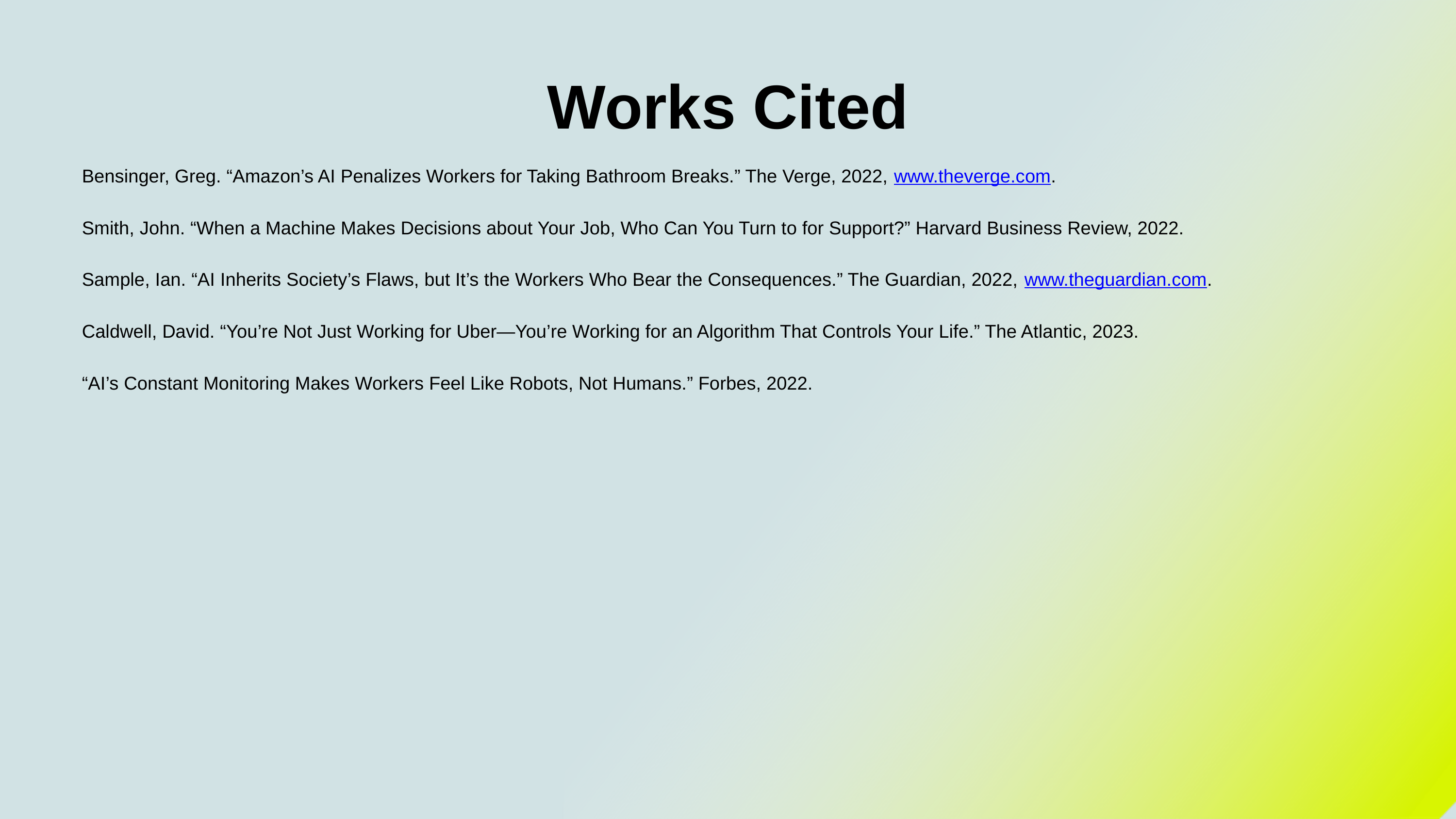

Works Cited
Bensinger, Greg. “Amazon’s AI Penalizes Workers for Taking Bathroom Breaks.” The Verge, 2022, www.theverge.com.

Smith, John. “When a Machine Makes Decisions about Your Job, Who Can You Turn to for Support?” Harvard Business Review, 2022.

Sample, Ian. “AI Inherits Society’s Flaws, but It’s the Workers Who Bear the Consequences.” The Guardian, 2022, www.theguardian.com.

Caldwell, David. “You’re Not Just Working for Uber—You’re Working for an Algorithm That Controls Your Life.” The Atlantic, 2023.

“AI’s Constant Monitoring Makes Workers Feel Like Robots, Not Humans.” Forbes, 2022.